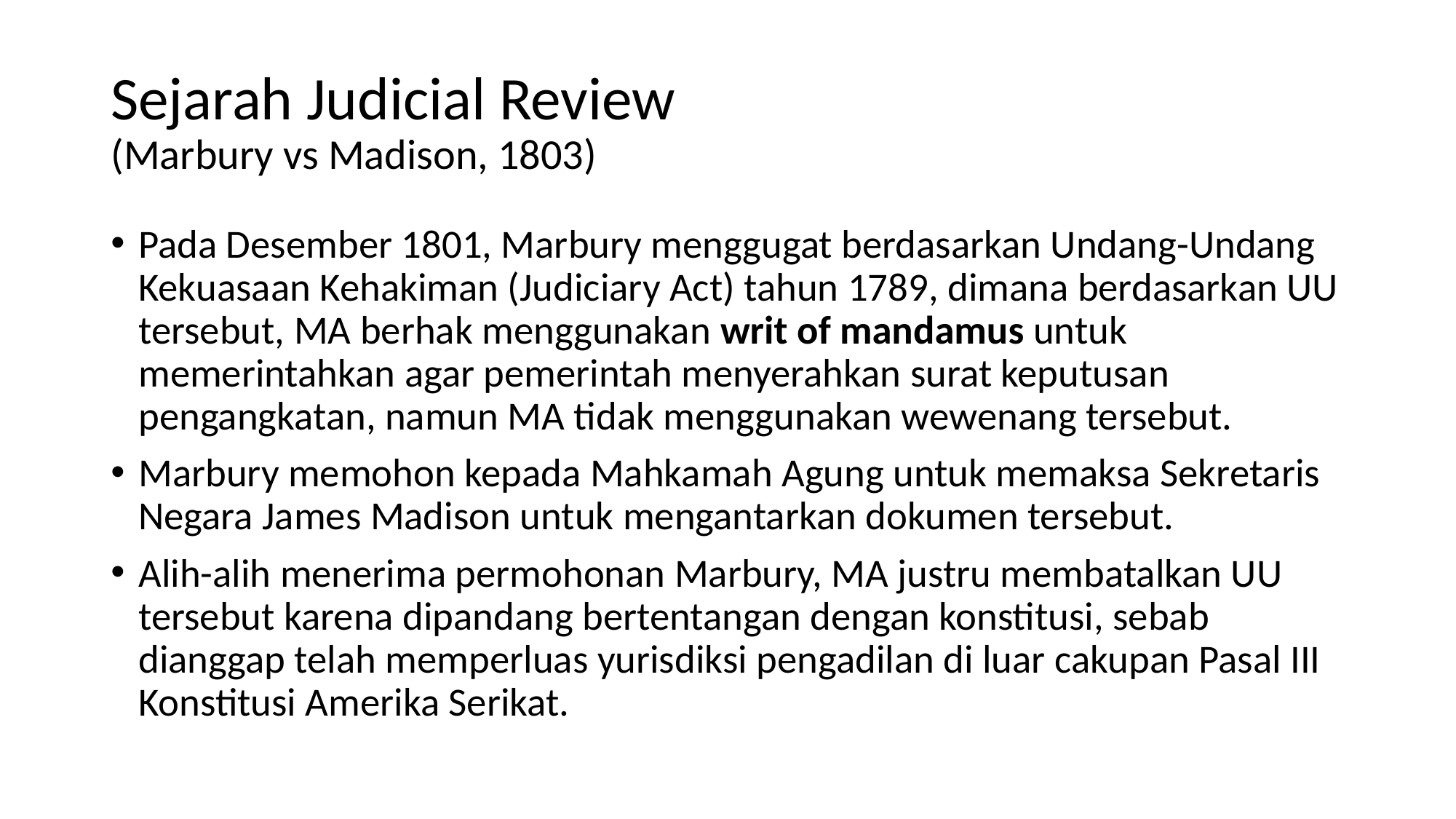

# Sejarah Judicial Review (Marbury vs Madison, 1803)
Pada Desember 1801, Marbury menggugat berdasarkan Undang-Undang Kekuasaan Kehakiman (Judiciary Act) tahun 1789, dimana berdasarkan UU tersebut, MA berhak menggunakan writ of mandamus untuk memerintahkan agar pemerintah menyerahkan surat keputusan pengangkatan, namun MA tidak menggunakan wewenang tersebut.
Marbury memohon kepada Mahkamah Agung untuk memaksa Sekretaris Negara James Madison untuk mengantarkan dokumen tersebut.
Alih-alih menerima permohonan Marbury, MA justru membatalkan UU tersebut karena dipandang bertentangan dengan konstitusi, sebab dianggap telah memperluas yurisdiksi pengadilan di luar cakupan Pasal III Konstitusi Amerika Serikat.